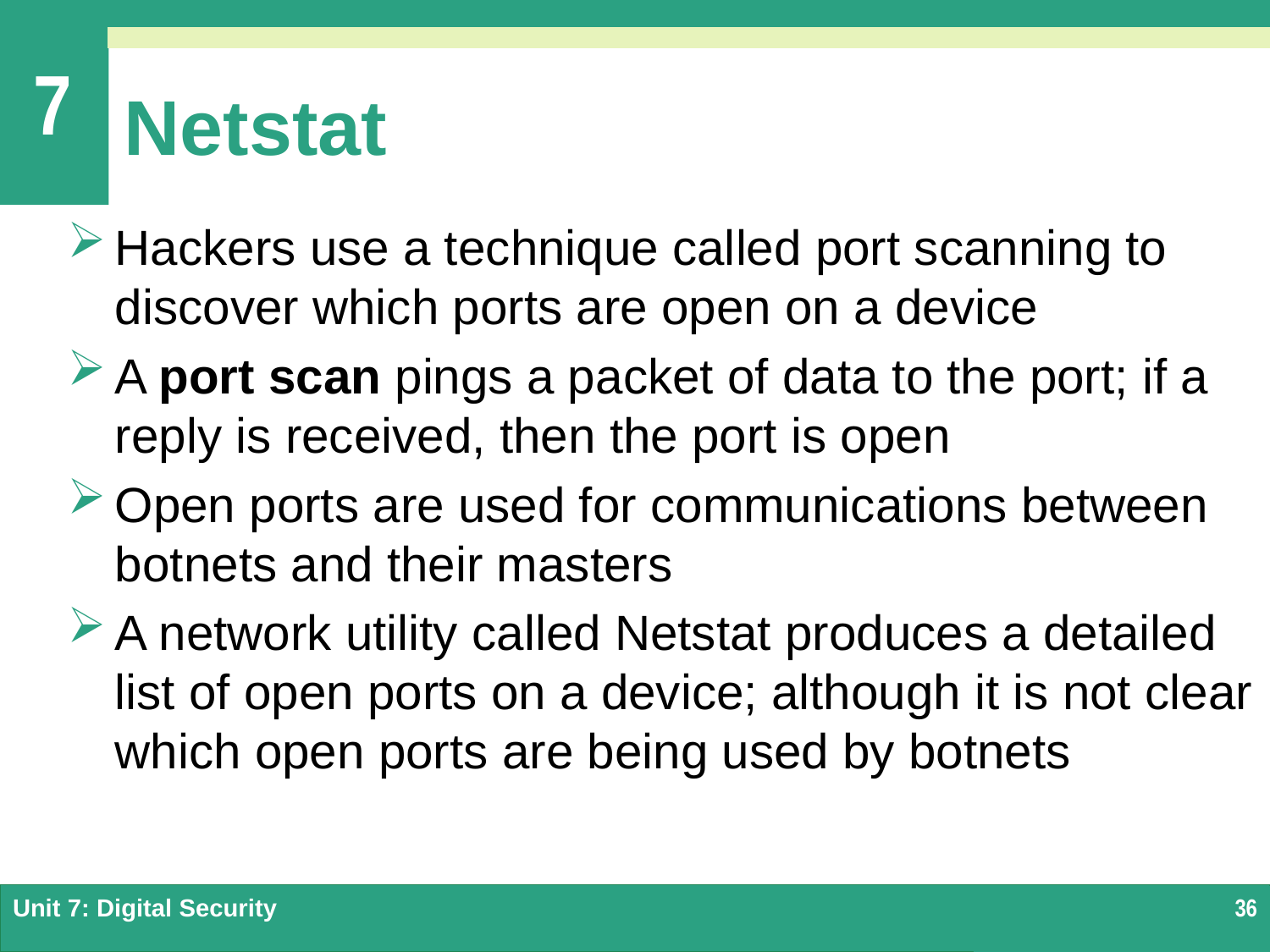

# Netstat
Hackers use a technique called port scanning to discover which ports are open on a device
A port scan pings a packet of data to the port; if a reply is received, then the port is open
Open ports are used for communications between botnets and their masters
A network utility called Netstat produces a detailed list of open ports on a device; although it is not clear which open ports are being used by botnets

Unit 7: Digital Security
36